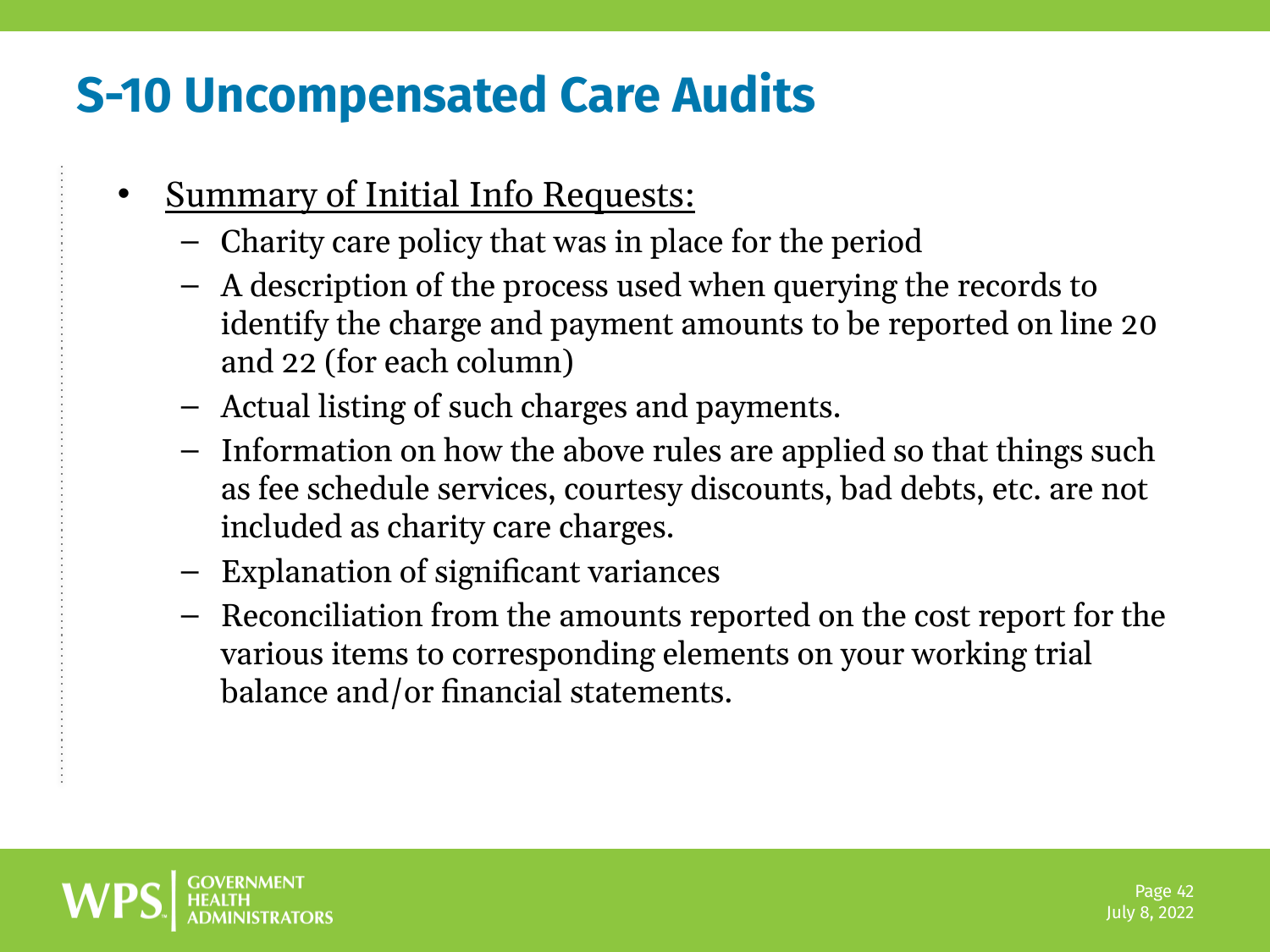

# S-10 Uncompensated Care Audits
Summary of Initial Info Requests:
Charity care policy that was in place for the period
A description of the process used when querying the records to identify the charge and payment amounts to be reported on line 20 and 22 (for each column)
Actual listing of such charges and payments.
Information on how the above rules are applied so that things such as fee schedule services, courtesy discounts, bad debts, etc. are not included as charity care charges.
Explanation of significant variances
Reconciliation from the amounts reported on the cost report for the various items to corresponding elements on your working trial balance and/or financial statements.

Page 42
July 8, 2022